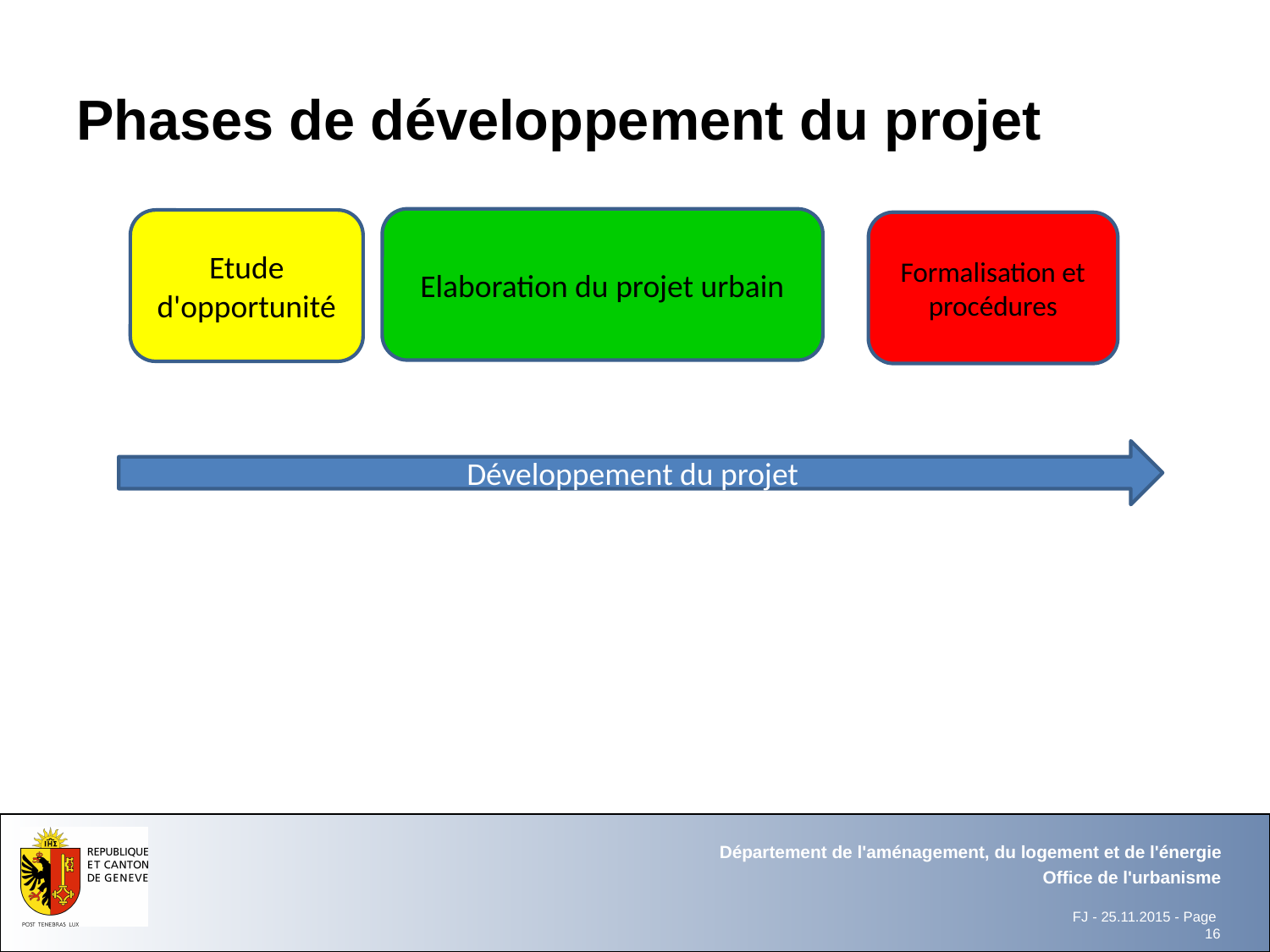

# Phases de développement du projet
Elaboration du projet urbain
Etude d'opportunité
Formalisation et procédures
Développement du projet
Département de l'aménagement, du logement et de l'énergie
Office de l'urbanisme